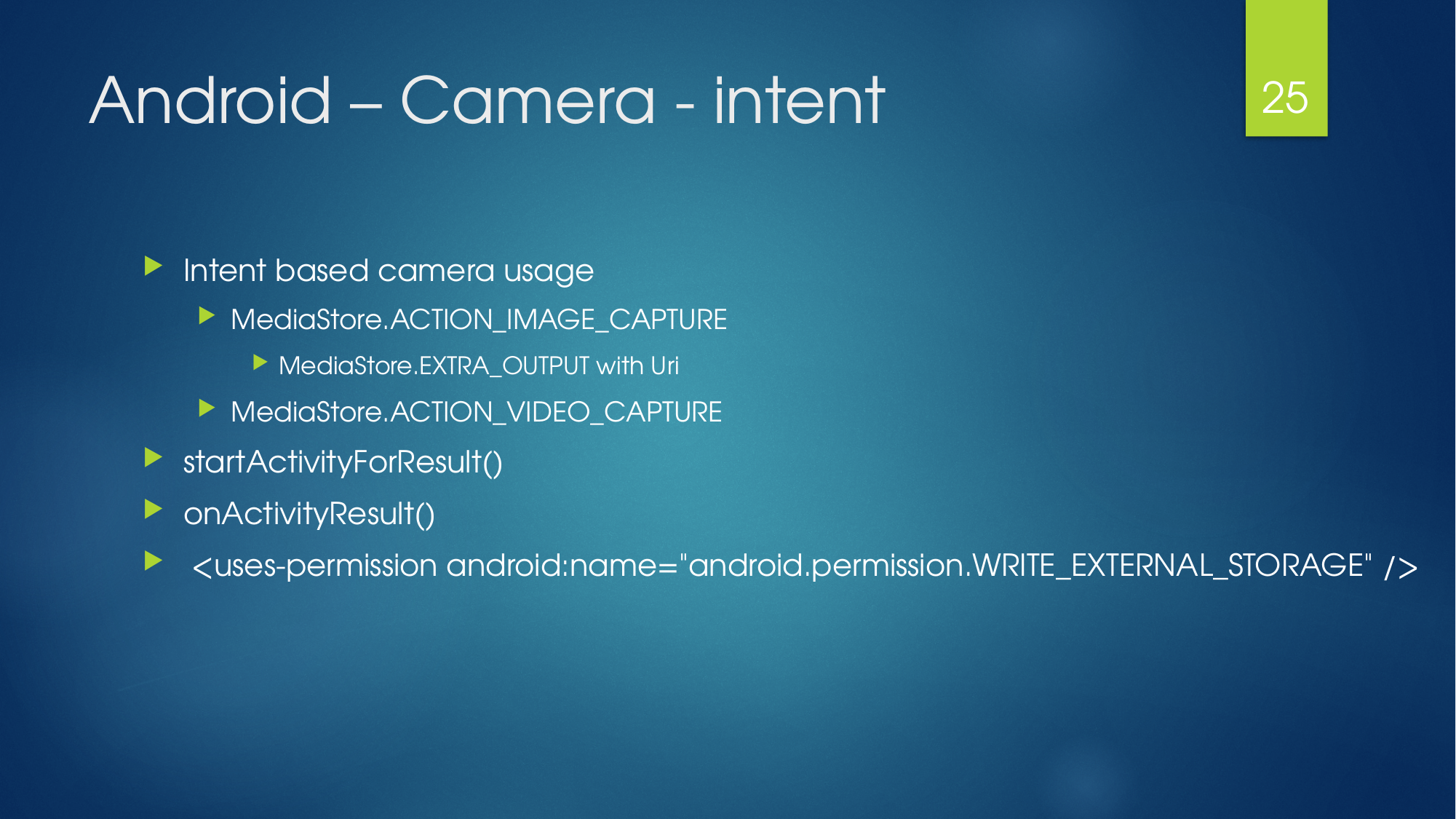

25
# Android – Camera - intent
Intent based camera usage
MediaStore.ACTION_IMAGE_CAPTURE
MediaStore.EXTRA_OUTPUT with Uri
MediaStore.ACTION_VIDEO_CAPTURE
startActivityForResult()
onActivityResult()
 <uses-permission android:name="android.permission.WRITE_EXTERNAL_STORAGE" />